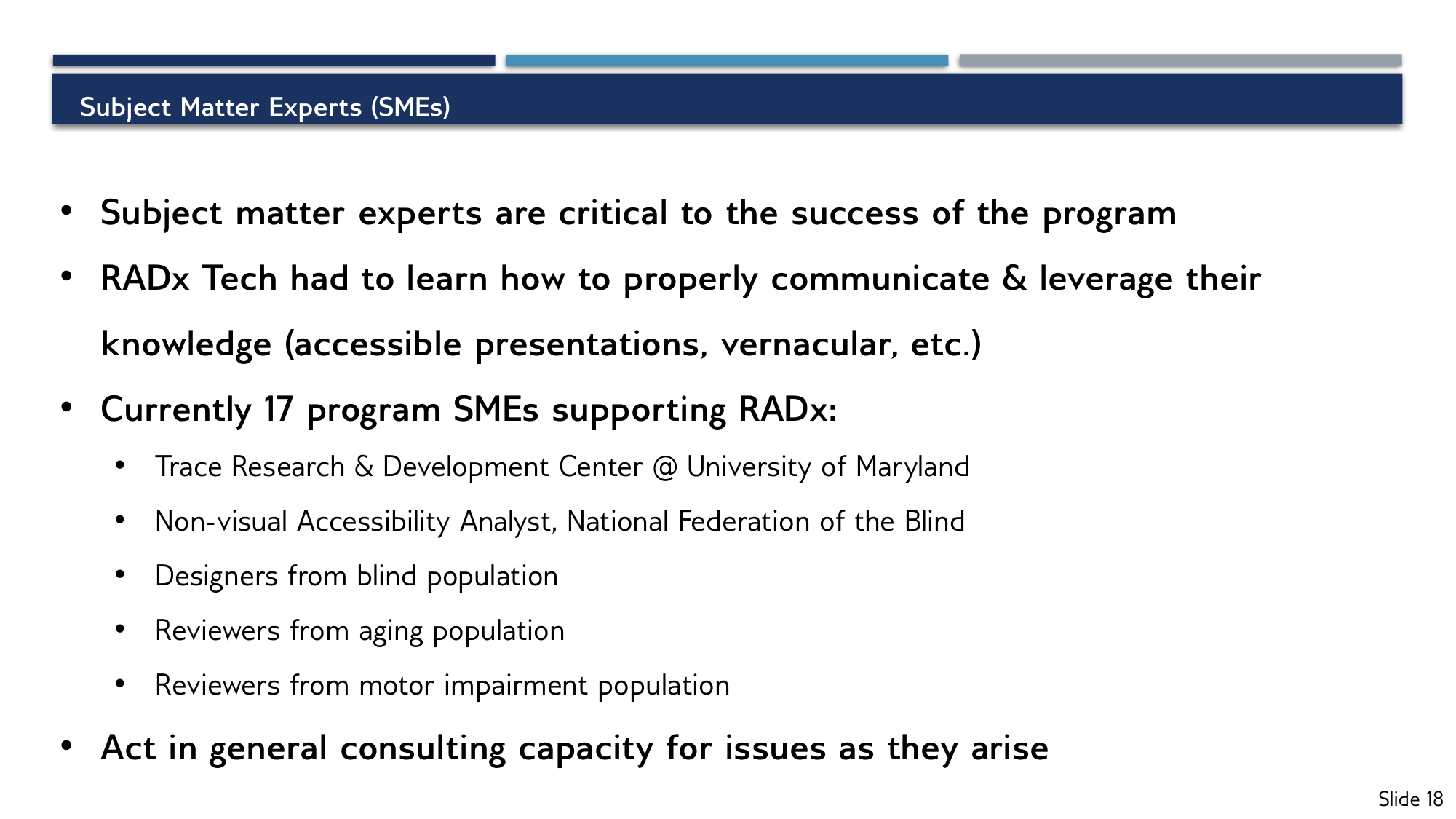

# Subject Matter Experts (SMEs)
Subject matter experts are critical to the success of the program
RADx Tech had to learn how to properly communicate & leverage their knowledge (accessible presentations, vernacular, etc.)
Currently 17 program SMEs supporting RADx:
Trace Research & Development Center @ University of Maryland
Non-visual Accessibility Analyst, National Federation of the Blind
Designers from blind population
Reviewers from aging population
Reviewers from motor impairment population
Act in general consulting capacity for issues as they arise
Slide 18